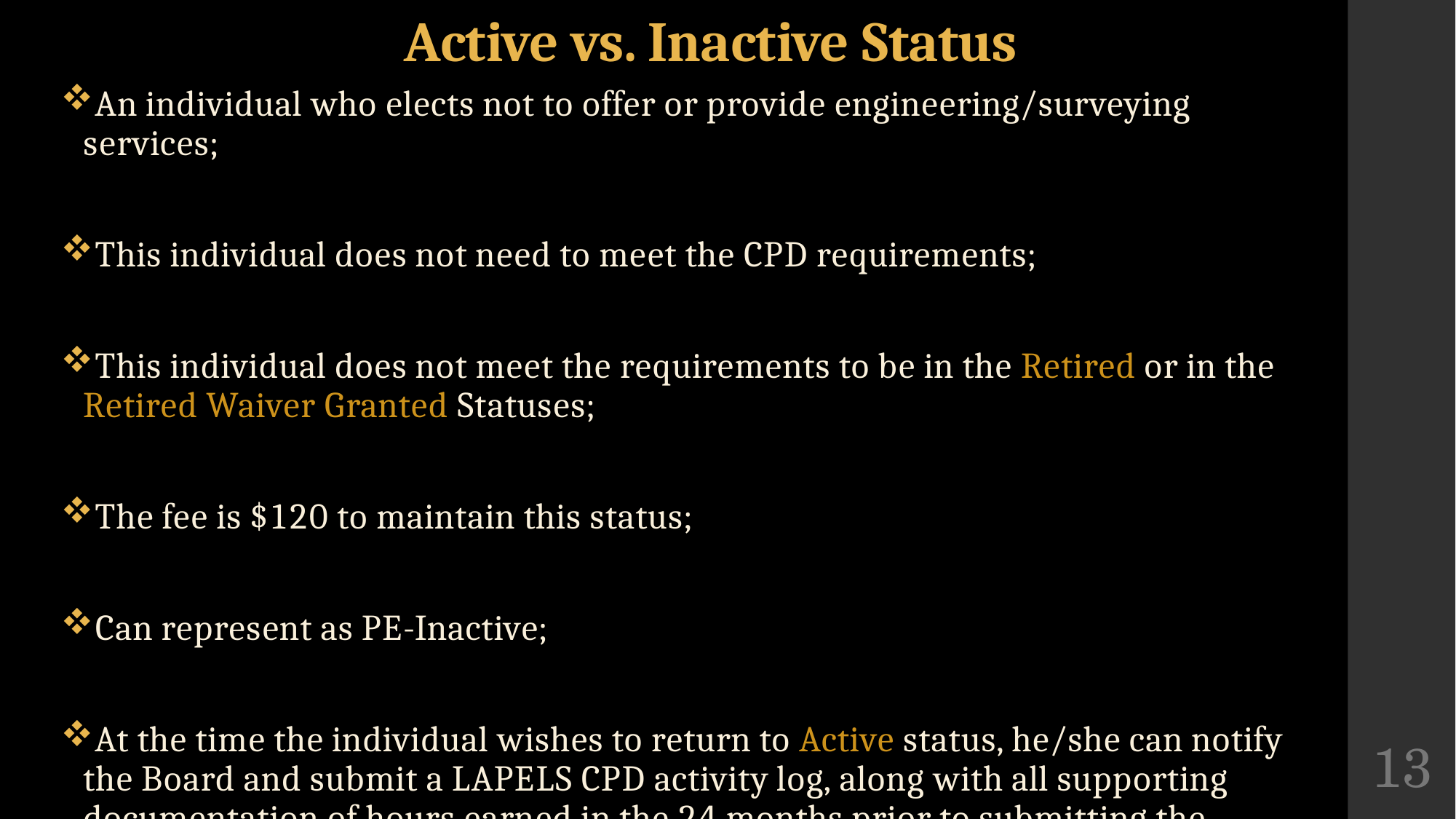

# Active vs. Inactive Status
An individual who elects not to offer or provide engineering/surveying services;

This individual does not need to meet the CPD requirements;

This individual does not meet the requirements to be in the Retired or in the Retired Waiver Granted Statuses;

The fee is $120 to maintain this status;

Can represent as PE-Inactive;

At the time the individual wishes to return to Active status, he/she can notify the Board and submit a LAPELS CPD activity log, along with all supporting documentation of hours earned in the 24 months prior to submitting the request to change statuses.
13